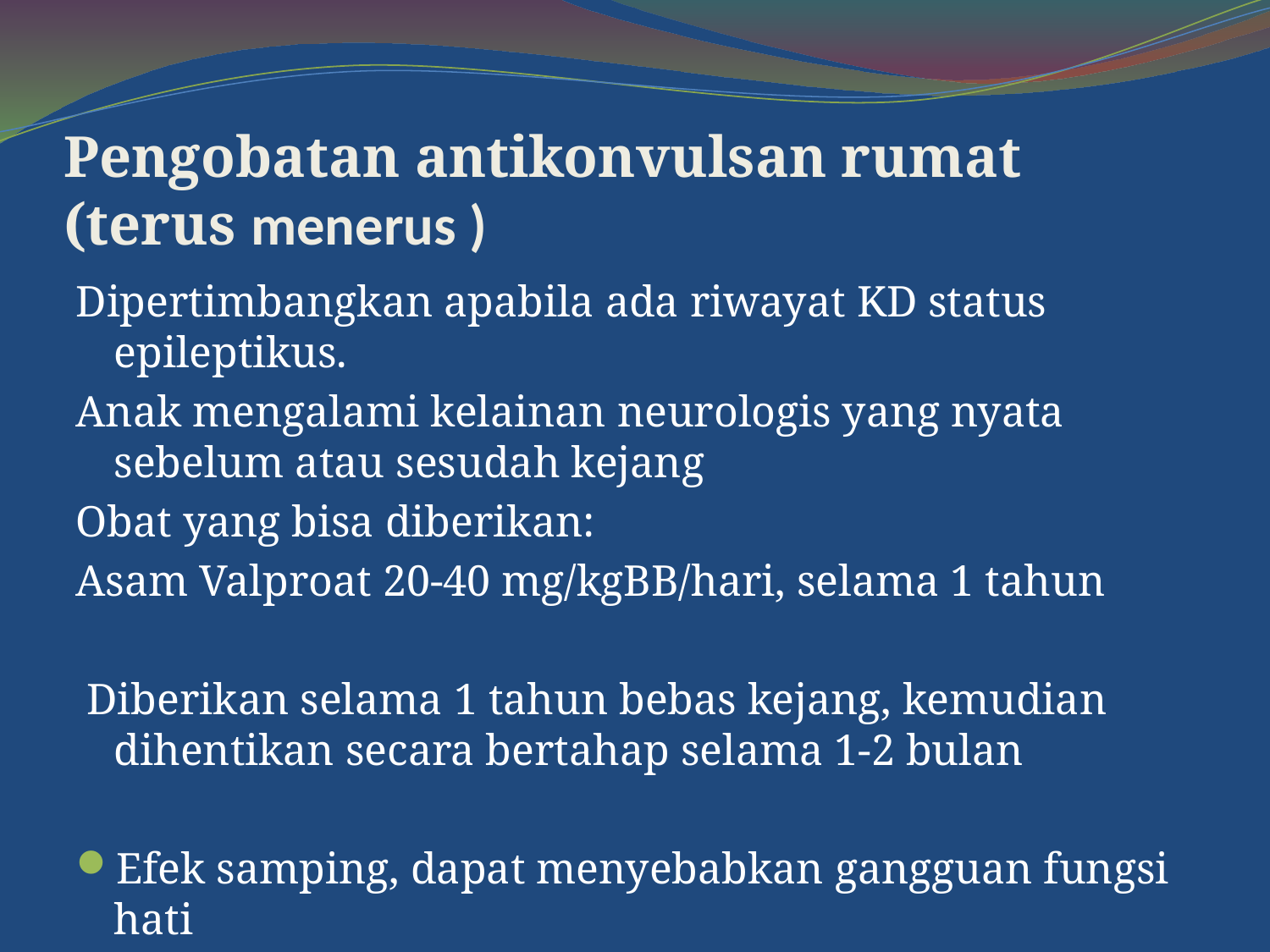

# Pengobatan antikonvulsan rumat (terus menerus )
Dipertimbangkan apabila ada riwayat KD status epileptikus.
Anak mengalami kelainan neurologis yang nyata sebelum atau sesudah kejang
Obat yang bisa diberikan:
Asam Valproat 20-40 mg/kgBB/hari, selama 1 tahun

 Diberikan selama 1 tahun bebas kejang, kemudian dihentikan secara bertahap selama 1-2 bulan

Efek samping, dapat menyebabkan gangguan fungsi hati